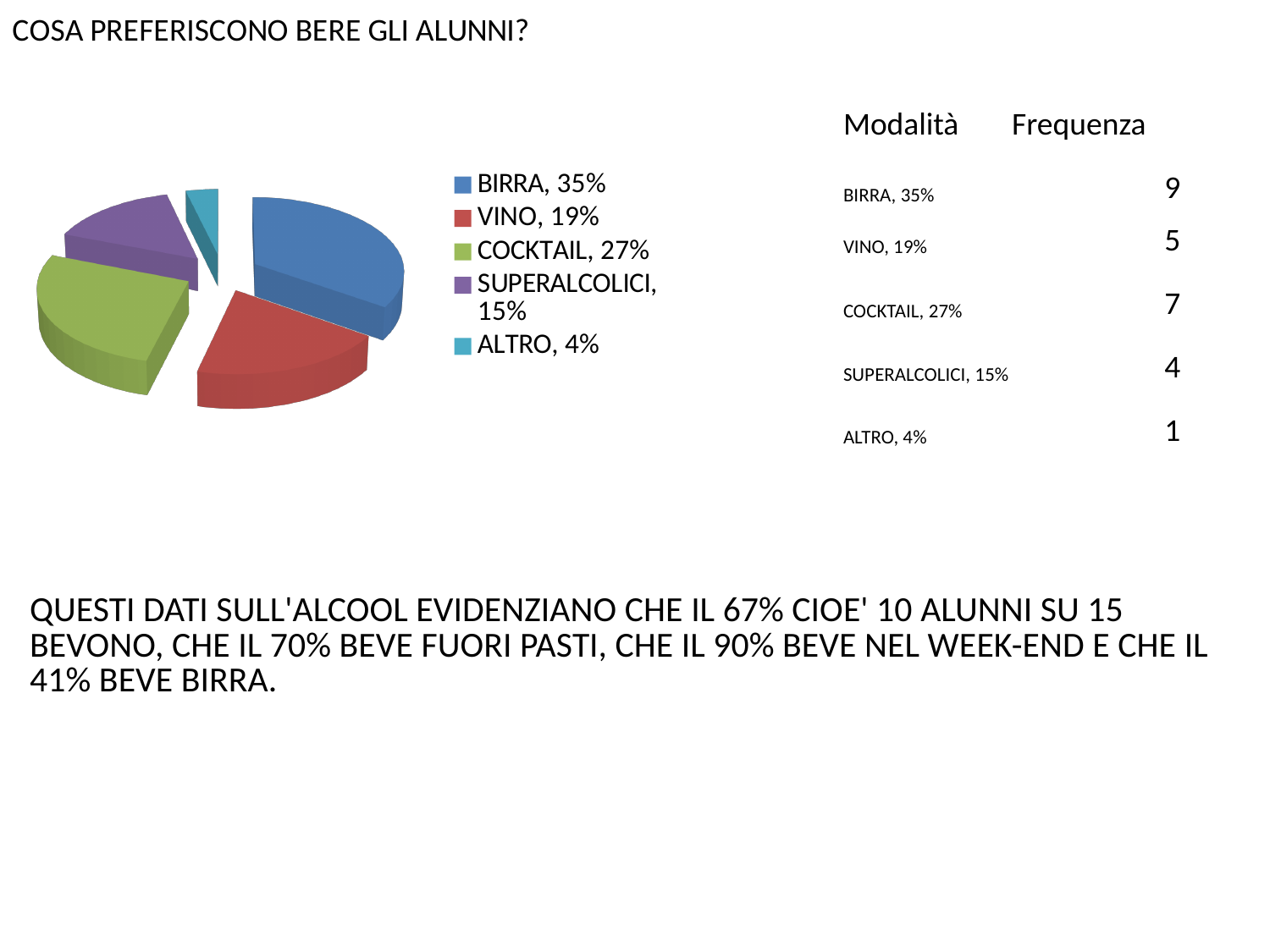

[unsupported chart]

| Modalità | Frequenza |
| --- | --- |
| BIRRA, 35% | 9 |
| VINO, 19% | 5 |
| COCKTAIL, 27% | 7 |
| SUPERALCOLICI, 15% | 4 |
| ALTRO, 4% | 1 |
| QUESTI DATI SULL'ALCOOL EVIDENZIANO CHE IL 67% CIOE' 10 ALUNNI SU 15 BEVONO, CHE IL 70% BEVE FUORI PASTI, CHE IL 90% BEVE NEL WEEK-END E CHE IL 41% BEVE BIRRA. |
| --- |